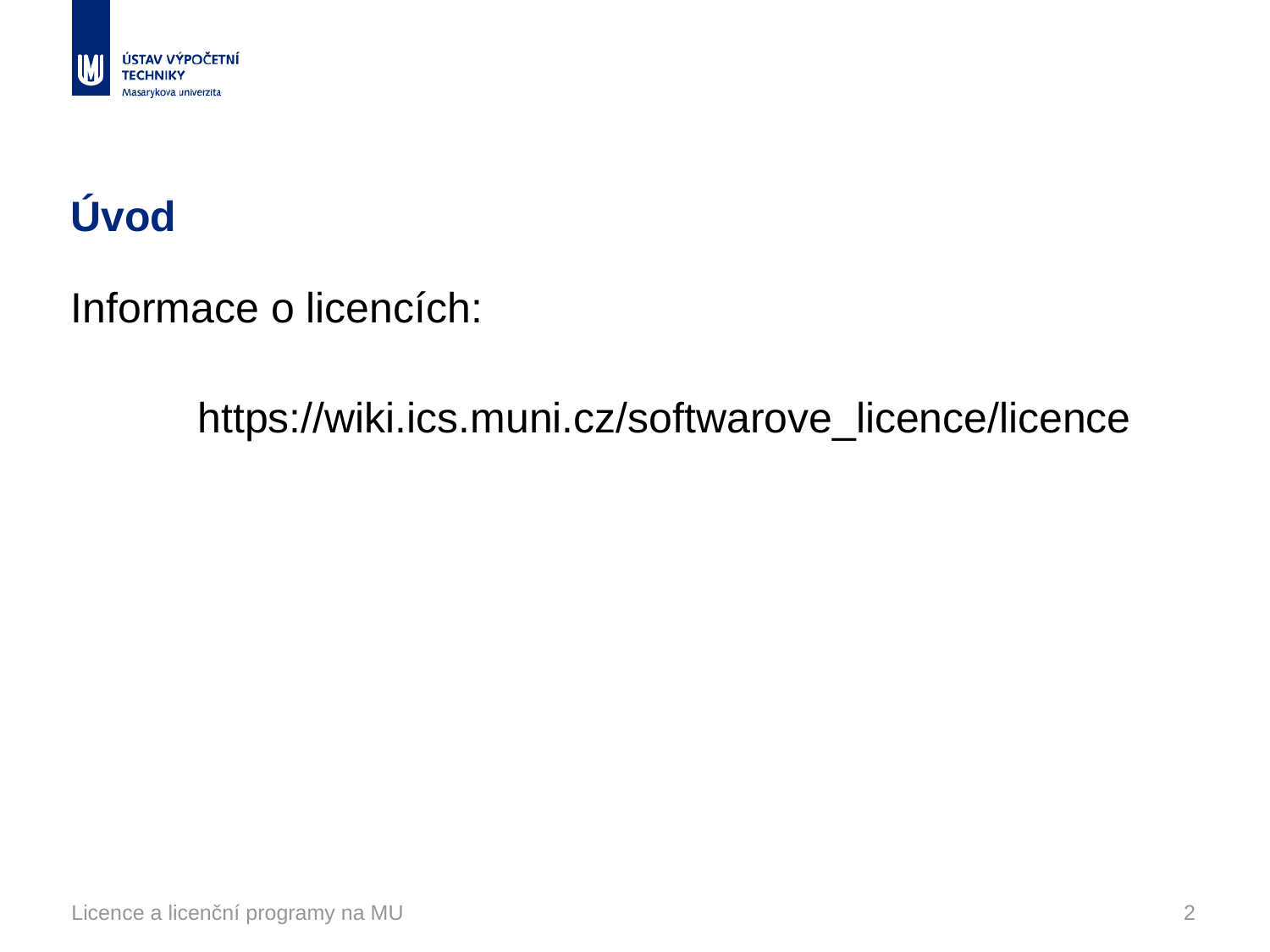

# Úvod
Informace o licencích:
	https://wiki.ics.muni.cz/softwarove_licence/licence
Licence a licenční programy na MU
2